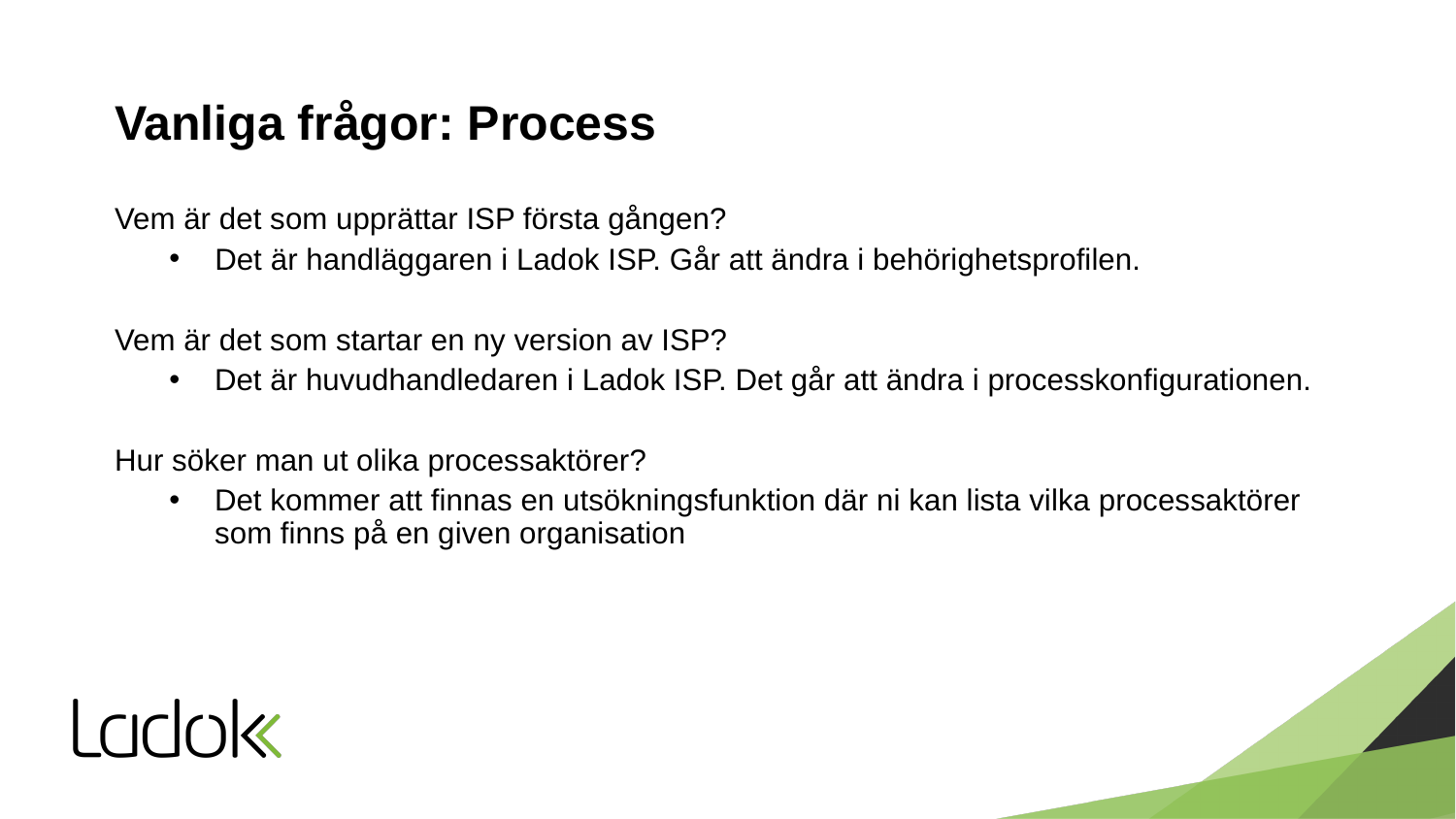

# Vanliga frågor: Process
Vem är det som upprättar ISP första gången?
Det är handläggaren i Ladok ISP. Går att ändra i behörighetsprofilen.
Vem är det som startar en ny version av ISP?
Det är huvudhandledaren i Ladok ISP. Det går att ändra i processkonfigurationen.
Hur söker man ut olika processaktörer?
Det kommer att finnas en utsökningsfunktion där ni kan lista vilka processaktörer som finns på en given organisation